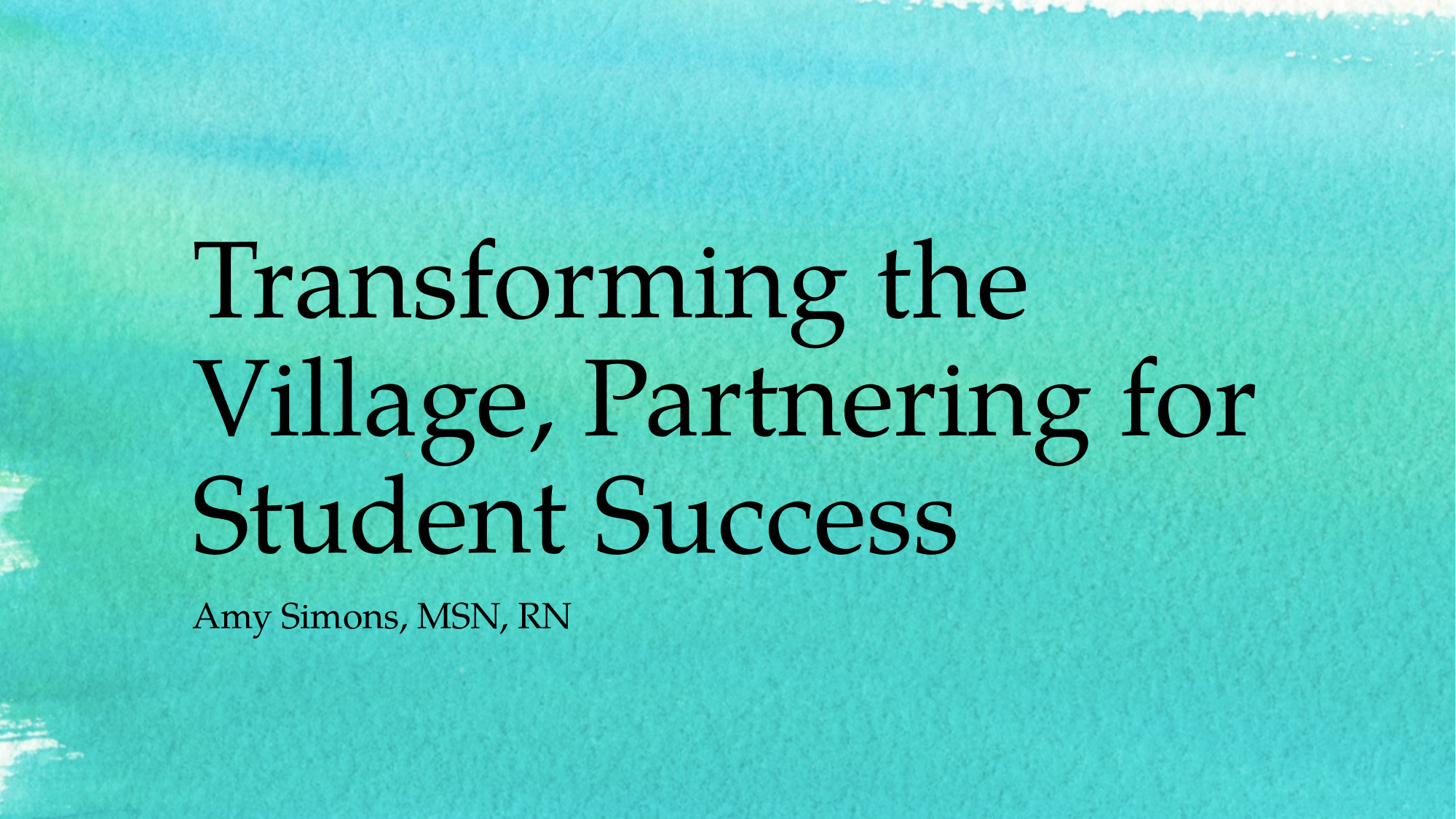

# Transforming the Village, Partnering for Student Success
Amy Simons, MSN, RN